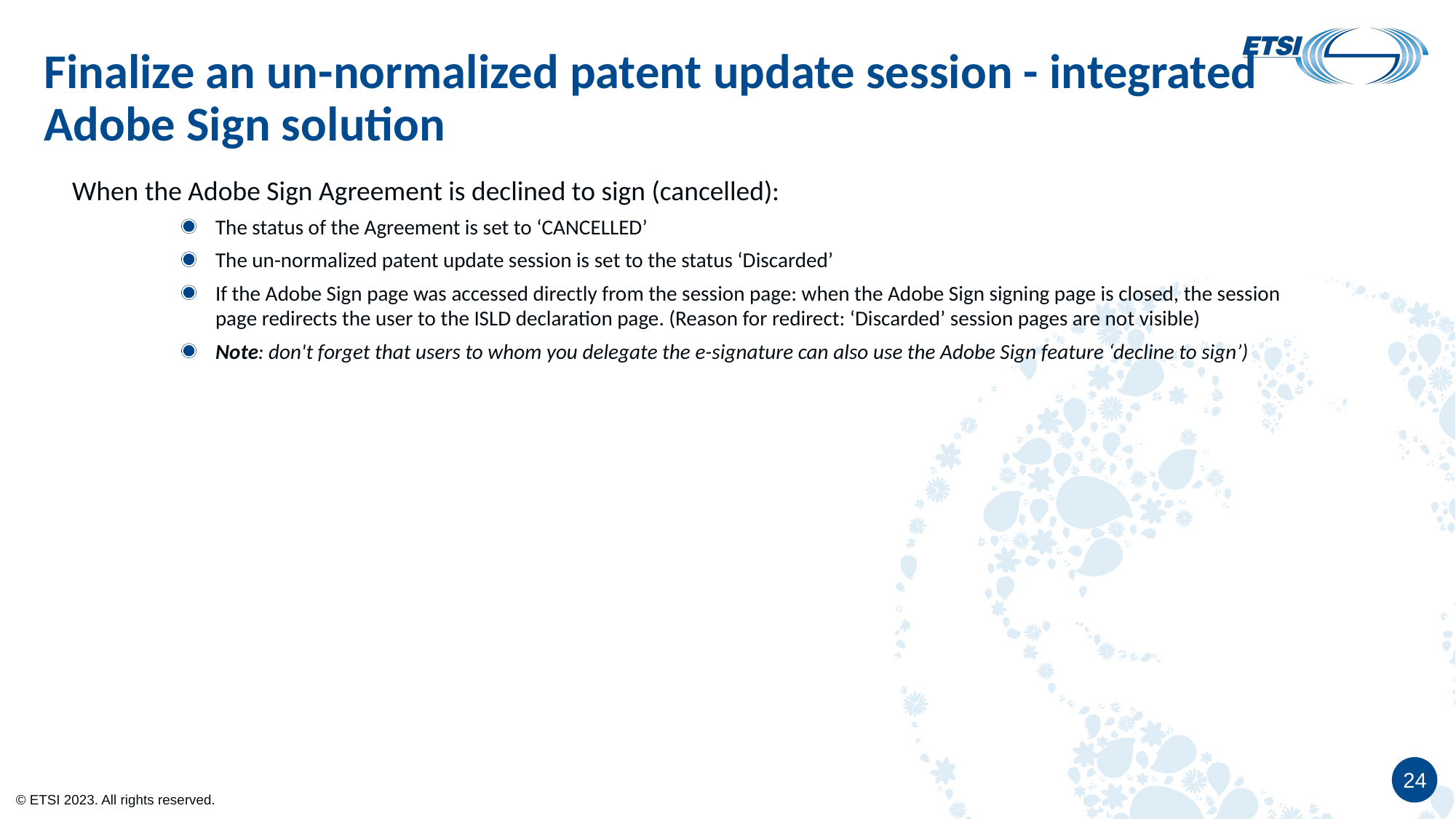

# Finalize an un-normalized patent update session - integrated Adobe Sign solution

When the Adobe Sign Agreement is declined to sign (cancelled):
The status of the Agreement is set to ‘CANCELLED’
The un-normalized patent update session is set to the status ‘Discarded’
​If the Adobe Sign page was accessed directly from the session page: when the Adobe Sign signing page is closed, the session page redirects the user to the ISLD declaration page. (Reason for redirect: ‘Discarded’ session pages are not visible)
Note: don't forget that users to whom you delegate the e-signature can also use the Adobe Sign feature ‘decline to sign’)
24